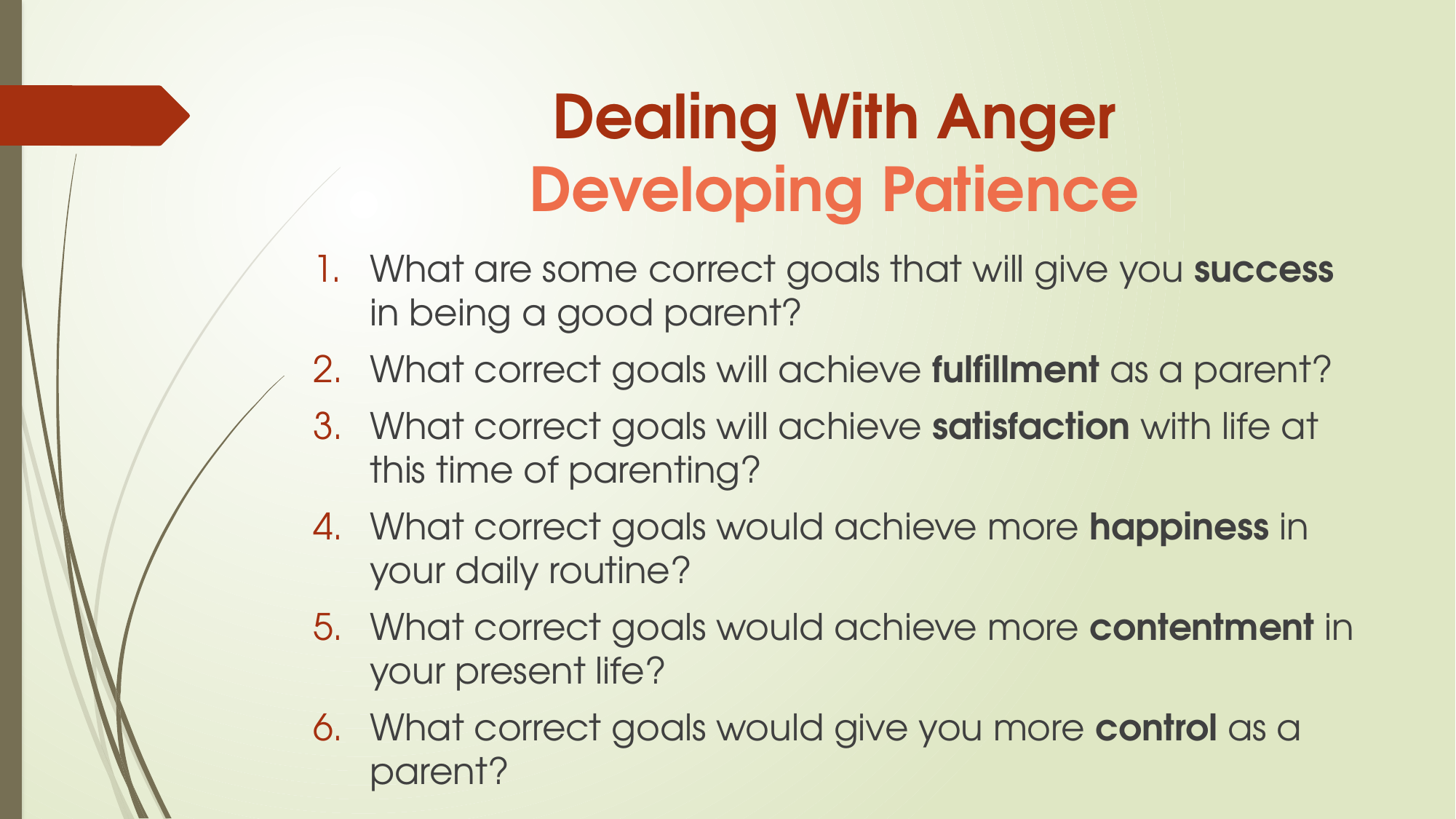

# Dealing With Anger Developing Patience
What are some correct goals that will give you success in being a good parent?
What correct goals will achieve fulfillment as a parent?
What correct goals will achieve satisfaction with life at this time of parenting?
What correct goals would achieve more happiness in your daily routine?
What correct goals would achieve more contentment in your present life?
What correct goals would give you more control as a parent?